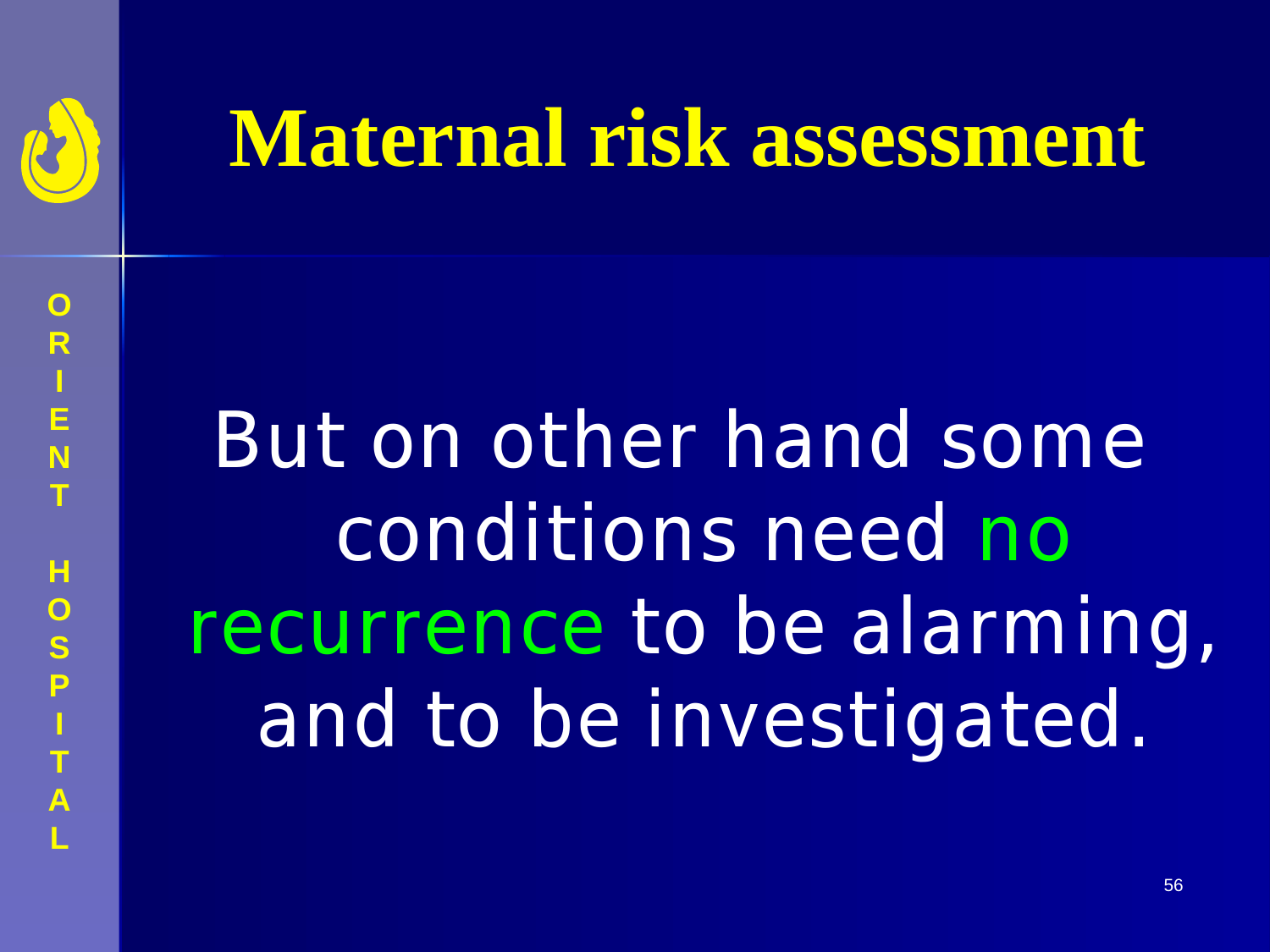

# Maternal risk assessment
But on other hand some conditions need no recurrence to be alarming, and to be investigated.
56